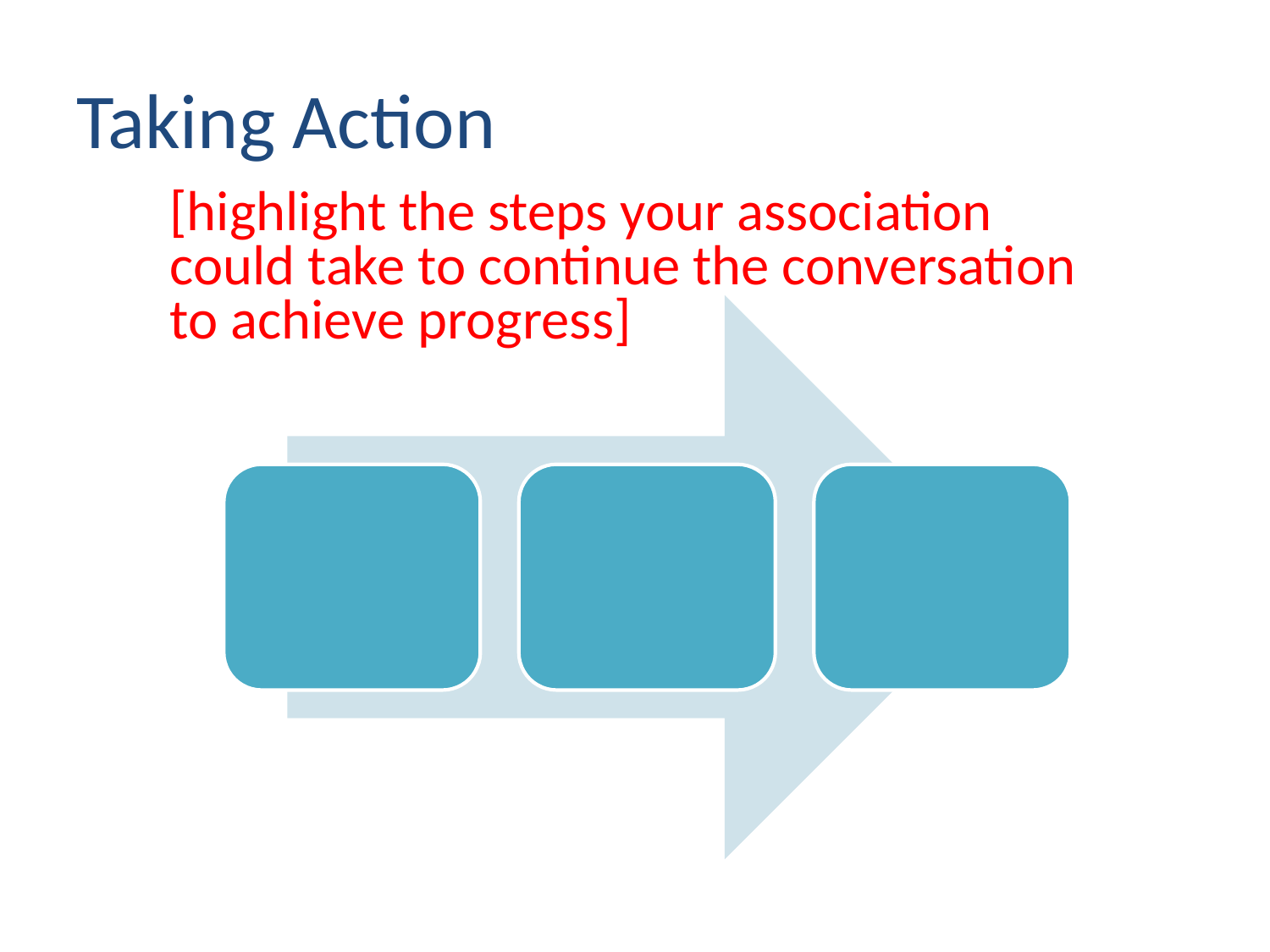

# Taking Action
[highlight the steps your association could take to continue the conversation to achieve progress]